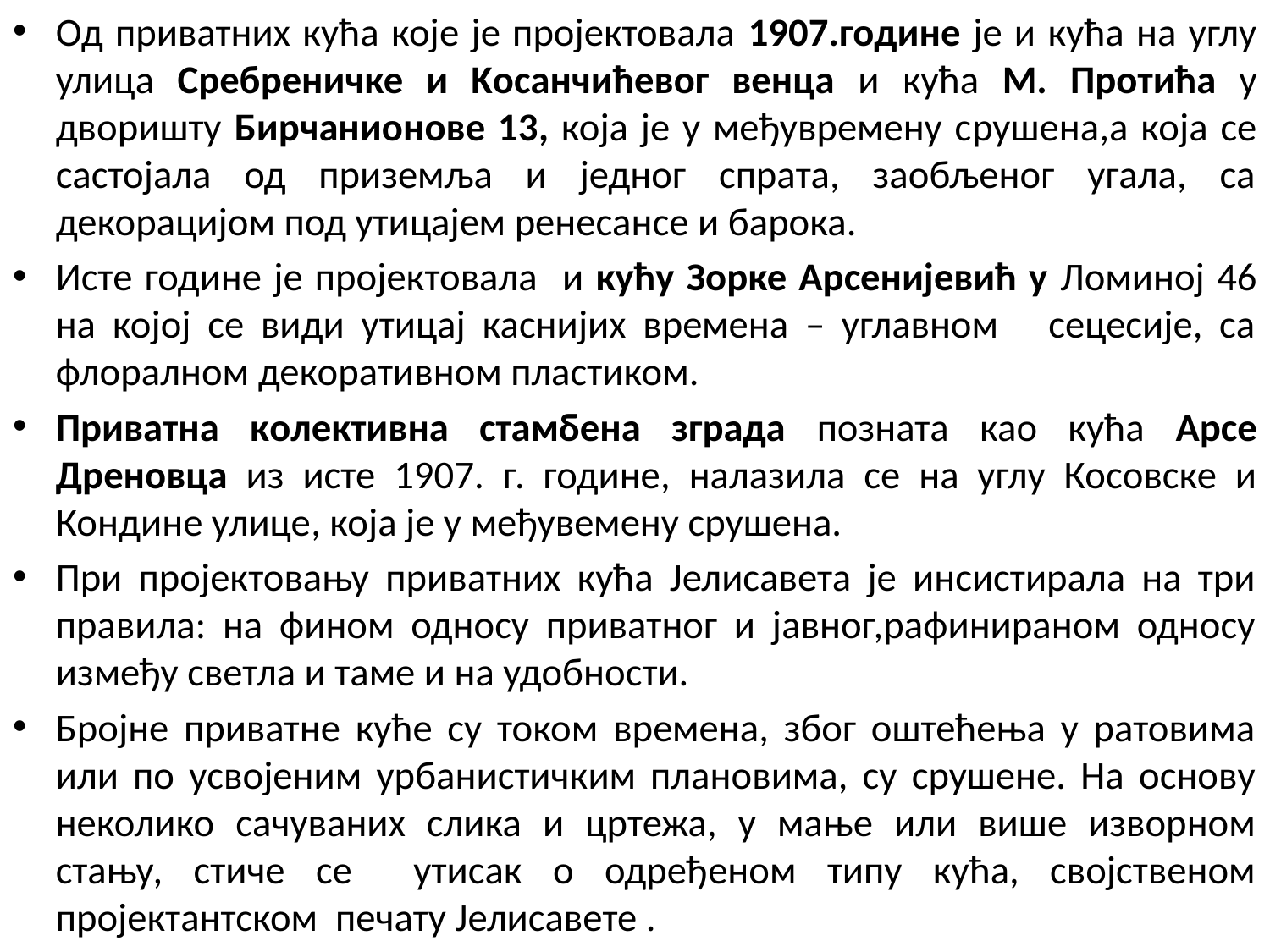

Од приватних кућа које је пројектовала 1907.године је и кућа на углу улица Сребреничке и Kосанчићевог венца и кућа М. Протића у дворишту Бирчанионове 13, која је у међувремену срушена,а која се састојала од приземља и једног спрата, заобљеног угала, са декорацијом под утицајем ренесансе и барока.
Исте године је пројектовала  и кућу Зорке Арсенијевић у Ломиној 46 на којој се види утицај каснијих времена – углавном   сецесије, са флоралном декоративном пластиком.
Приватна колективна стамбена зграда позната као кућа Арсе Дреновца из исте 1907. г. године, налазила се на углу Косовске и Кондине улице, која је у међувемену срушена.
При пројектовању приватних кућа Јелисавета је инсистирала на три правила: на фином односу приватног и јавног,рафинираном односу између светла и таме и на удобности.
Бројне приватне куће су током времена, због оштећења у ратовима или по усвојеним урбанистичким плановима, су срушене. На основу неколико сачуваних слика и цртежа, у мање или више изворном стању, стиче се  утисак о одређеном типу кућа, својственом пројектантском  печату Јелисавете .

#